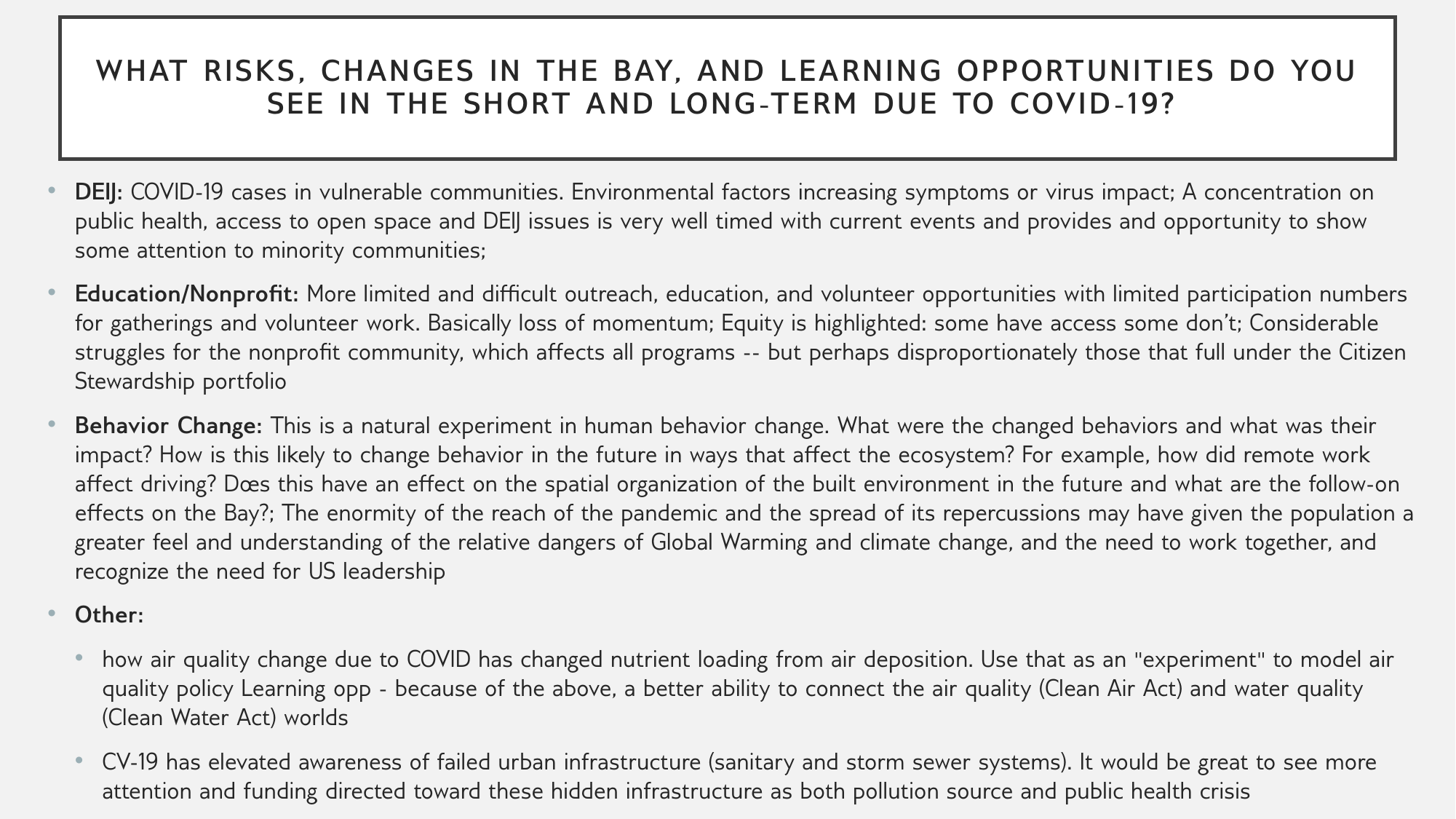

# What risks, changes in the Bay, and learning opportunities do you see in the short and long-term due to COVID-19?
DEIJ: COVID-19 cases in vulnerable communities. Environmental factors increasing symptoms or virus impact; A concentration on public health, access to open space and DEIJ issues is very well timed with current events and provides and opportunity to show some attention to minority communities;
Education/Nonprofit: More limited and difficult outreach, education, and volunteer opportunities with limited participation numbers for gatherings and volunteer work. Basically loss of momentum; Equity is highlighted: some have access some don’t; Considerable struggles for the nonprofit community, which affects all programs -- but perhaps disproportionately those that full under the Citizen Stewardship portfolio
Behavior Change: This is a natural experiment in human behavior change. What were the changed behaviors and what was their impact? How is this likely to change behavior in the future in ways that affect the ecosystem? For example, how did remote work affect driving? Does this have an effect on the spatial organization of the built environment in the future and what are the follow-on effects on the Bay?; The enormity of the reach of the pandemic and the spread of its repercussions may have given the population a greater feel and understanding of the relative dangers of Global Warming and climate change, and the need to work together, and recognize the need for US leadership
Other:
how air quality change due to COVID has changed nutrient loading from air deposition. Use that as an "experiment" to model air quality policy Learning opp - because of the above, a better ability to connect the air quality (Clean Air Act) and water quality (Clean Water Act) worlds
CV-19 has elevated awareness of failed urban infrastructure (sanitary and storm sewer systems). It would be great to see more attention and funding directed toward these hidden infrastructure as both pollution source and public health crisis